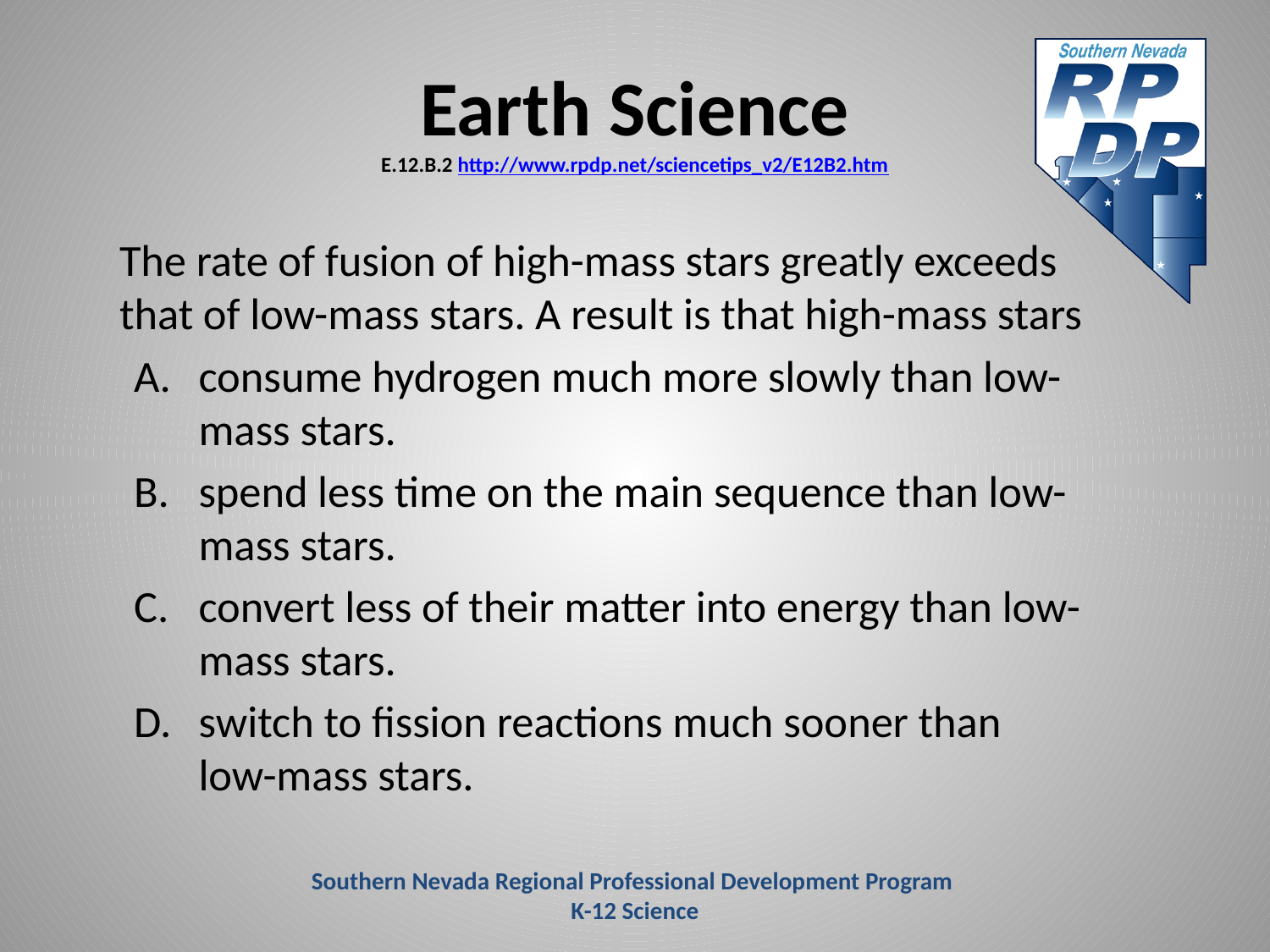

# Earth Science E.12.B.2 http://www.rpdp.net/sciencetips_v2/E12B2.htm
	The rate of fusion of high-mass stars greatly exceeds that of low-mass stars. A result is that high-mass stars
consume hydrogen much more slowly than low-mass stars.
spend less time on the main sequence than low-mass stars.
convert less of their matter into energy than low-mass stars.
switch to fission reactions much sooner than low-mass stars.